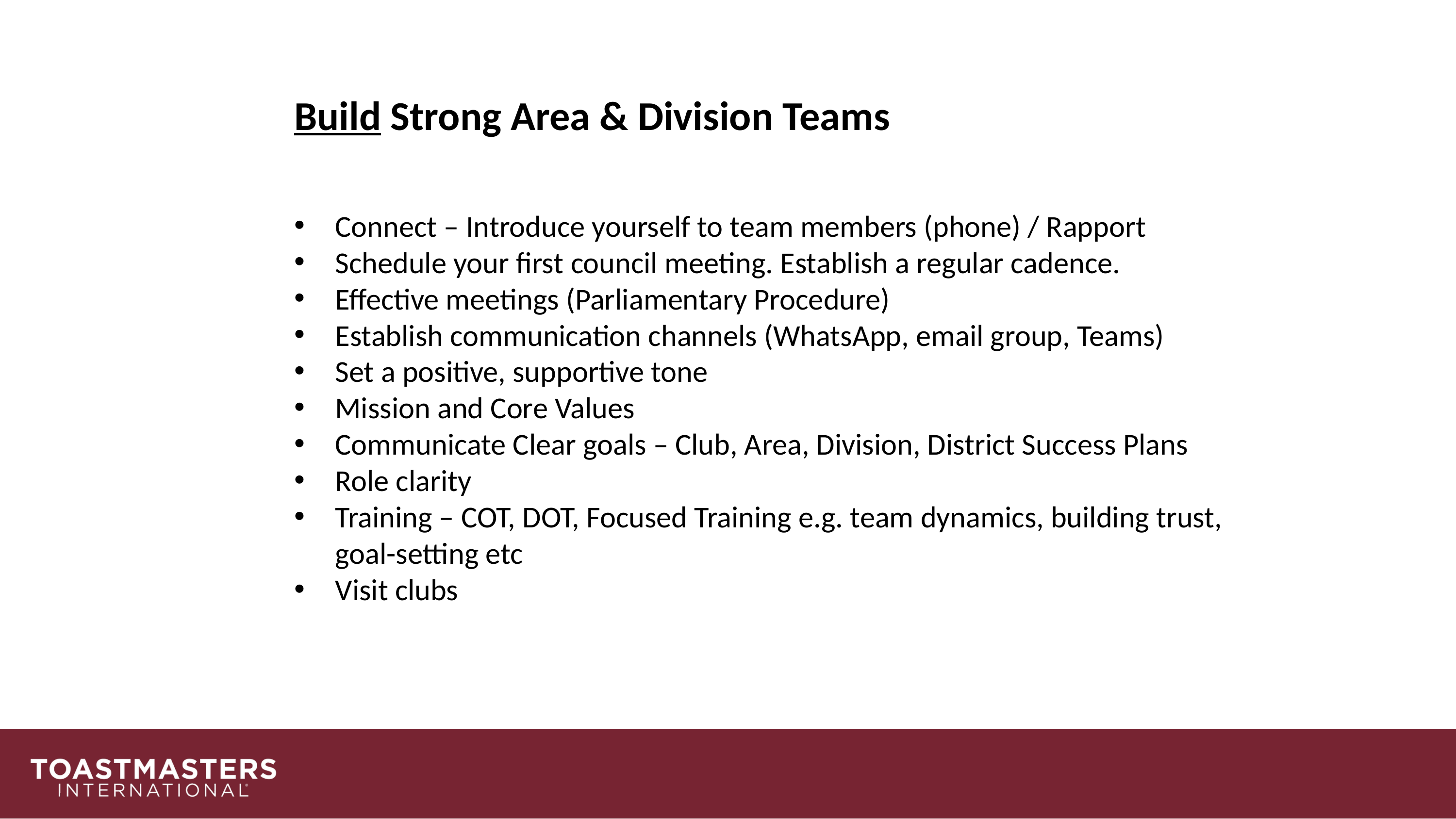

Build Strong Area & Division Teams
Connect – Introduce yourself to team members (phone) / Rapport
Schedule your first council meeting. Establish a regular cadence.
Effective meetings (Parliamentary Procedure)
Establish communication channels (WhatsApp, email group, Teams)
Set a positive, supportive tone
Mission and Core Values
Communicate Clear goals – Club, Area, Division, District Success Plans
Role clarity
Training – COT, DOT, Focused Training e.g. team dynamics, building trust, goal-setting etc
Visit clubs